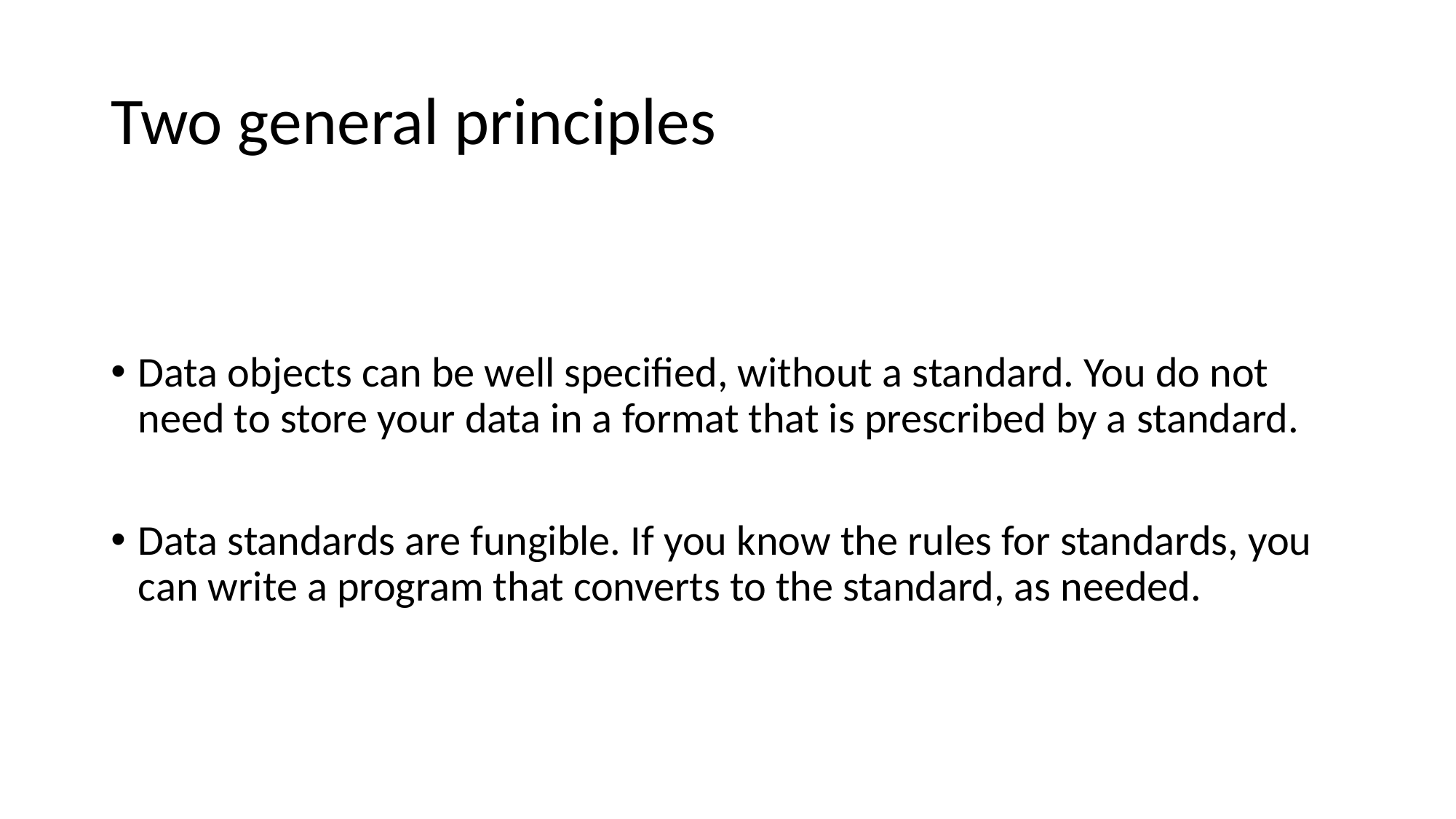

# Two general principles

Data objects can be well specified, without a standard. You do not need to store your data in a format that is prescribed by a standard.

Data standards are fungible. If you know the rules for standards, you can write a program that converts to the standard, as needed.